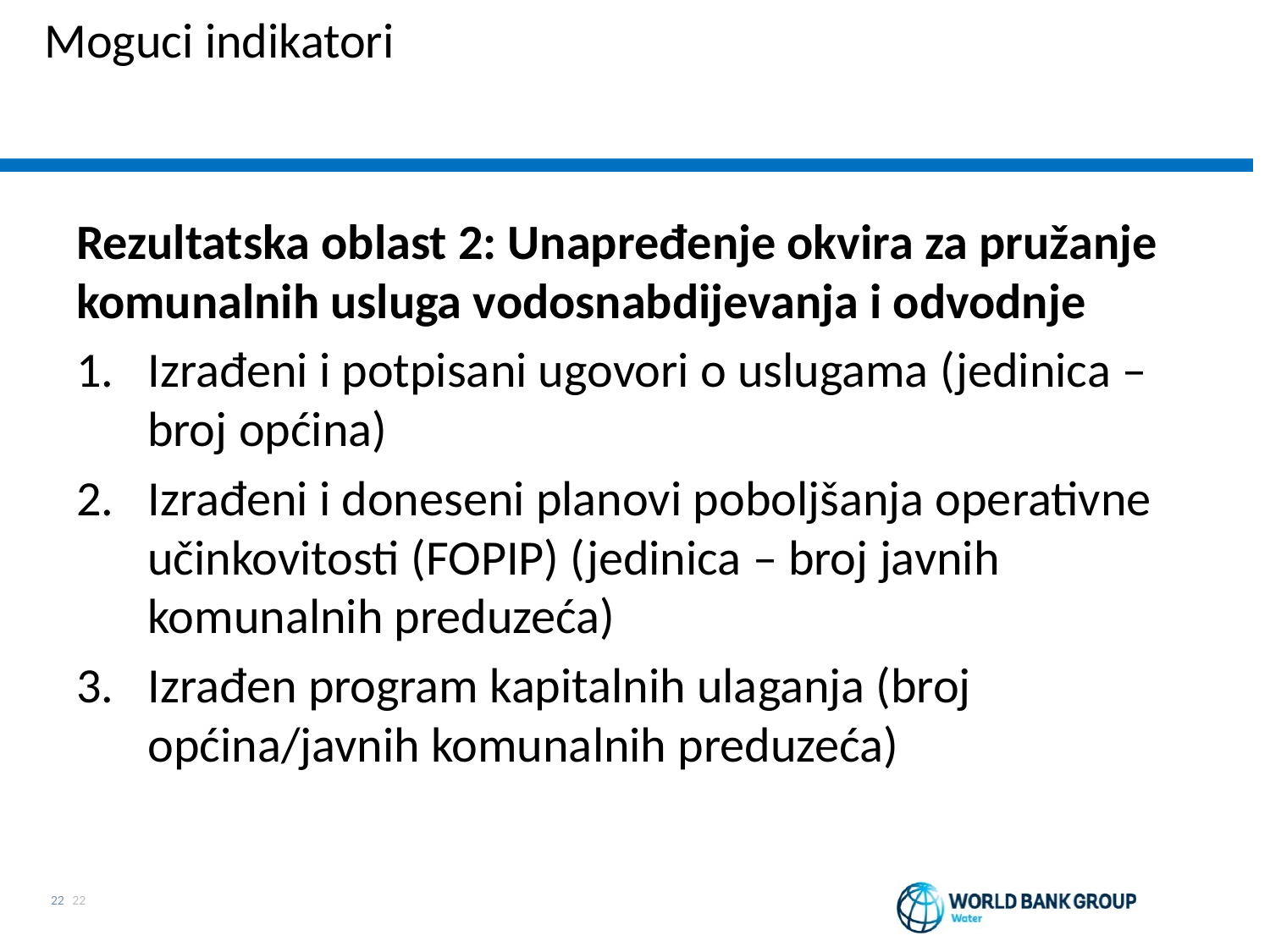

Moguci indikatori
Rezultatska oblast 2: Unapređenje okvira za pružanje komunalnih usluga vodosnabdijevanja i odvodnje
Izrađeni i potpisani ugovori o uslugama (jedinica – broj općina)
Izrađeni i doneseni planovi poboljšanja operativne učinkovitosti (FOPIP) (jedinica – broj javnih komunalnih preduzeća)
Izrađen program kapitalnih ulaganja (broj općina/javnih komunalnih preduzeća)
22